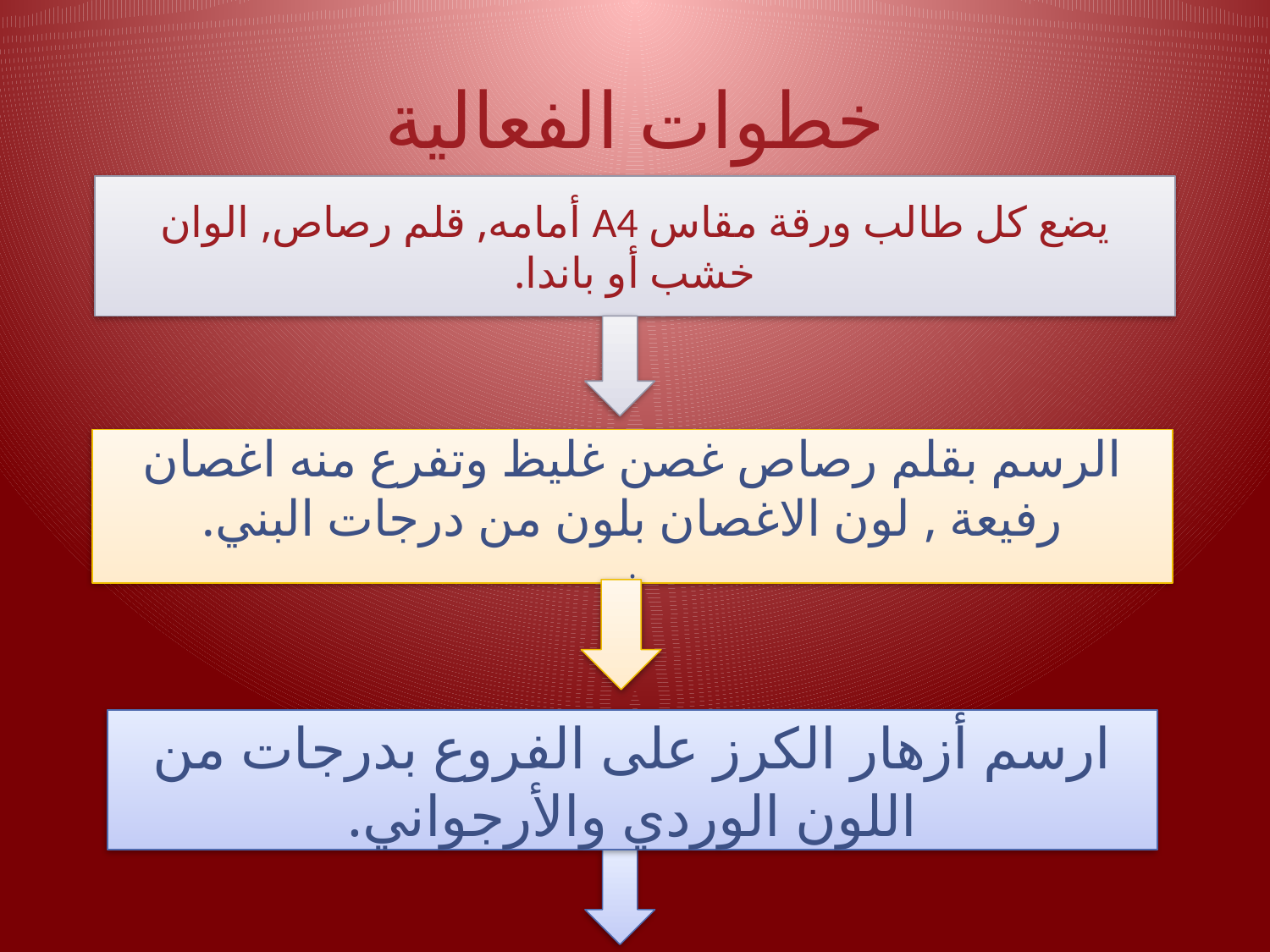

# خطوات الفعالية
يضع كل طالب ورقة مقاس A4 أمامه, قلم رصاص, الوان خشب أو باندا.

الرسم بقلم رصاص غصن غليظ وتفرع منه اغصان رفيعة , لون الاغصان بلون من درجات البني.
.

ارسم أزهار الكرز على الفروع بدرجات من اللون الوردي والأرجواني.